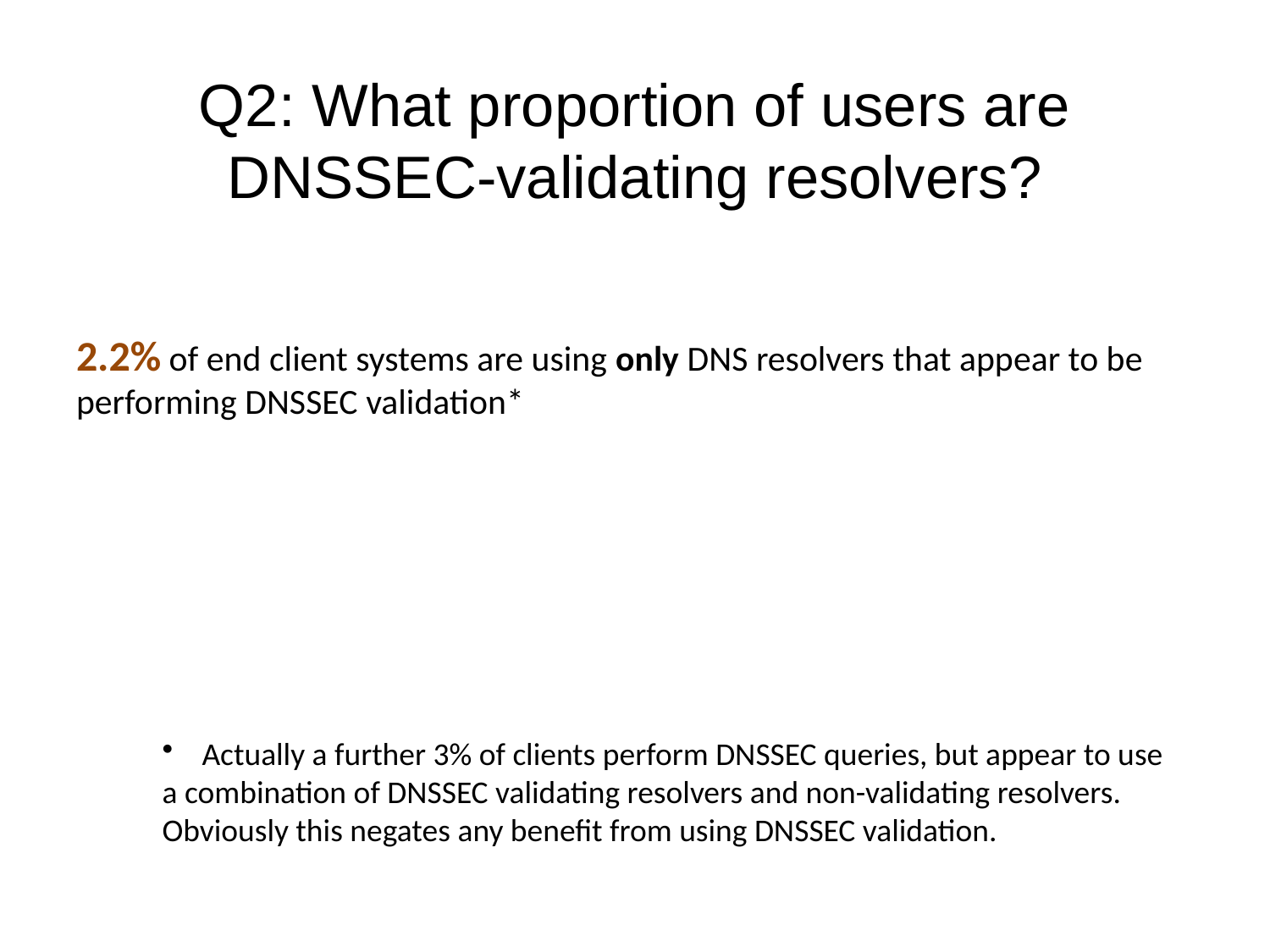

# Q2: What proportion of users are DNSSEC-validating resolvers?
2.2% of end client systems are using only DNS resolvers that appear to be performing DNSSEC validation*

Actually a further 3% of clients perform DNSSEC queries, but appear to use
a combination of DNSSEC validating resolvers and non-validating resolvers.
Obviously this negates any benefit from using DNSSEC validation.